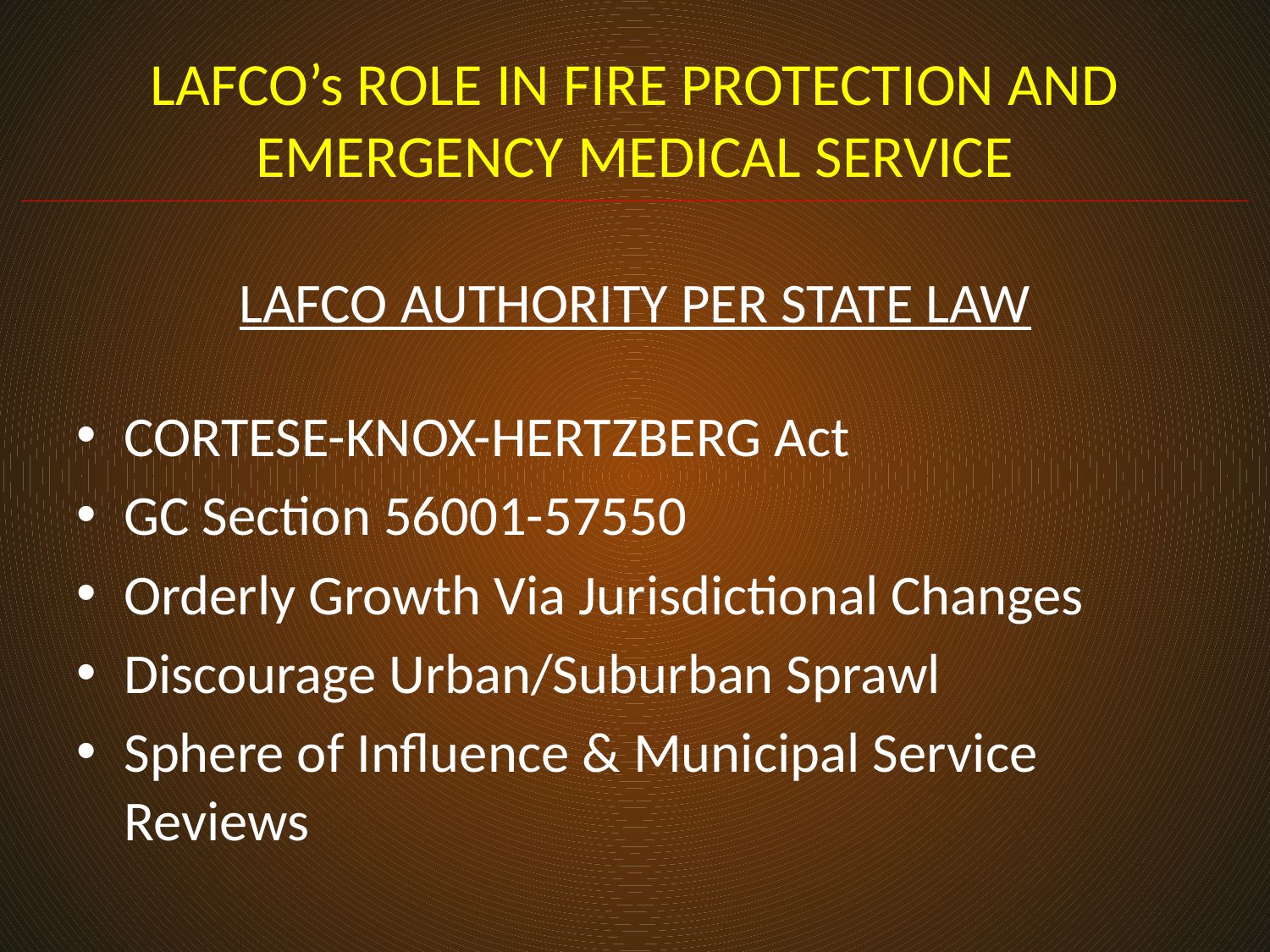

# LAFCO’s ROLE IN FIRE PROTECTION AND EMERGENCY MEDICAL SERVICE
LAFCO AUTHORITY PER STATE LAW

CORTESE-KNOX-HERTZBERG Act
GC Section 56001-57550
Orderly Growth Via Jurisdictional Changes
Discourage Urban/Suburban Sprawl
Sphere of Influence & Municipal Service Reviews